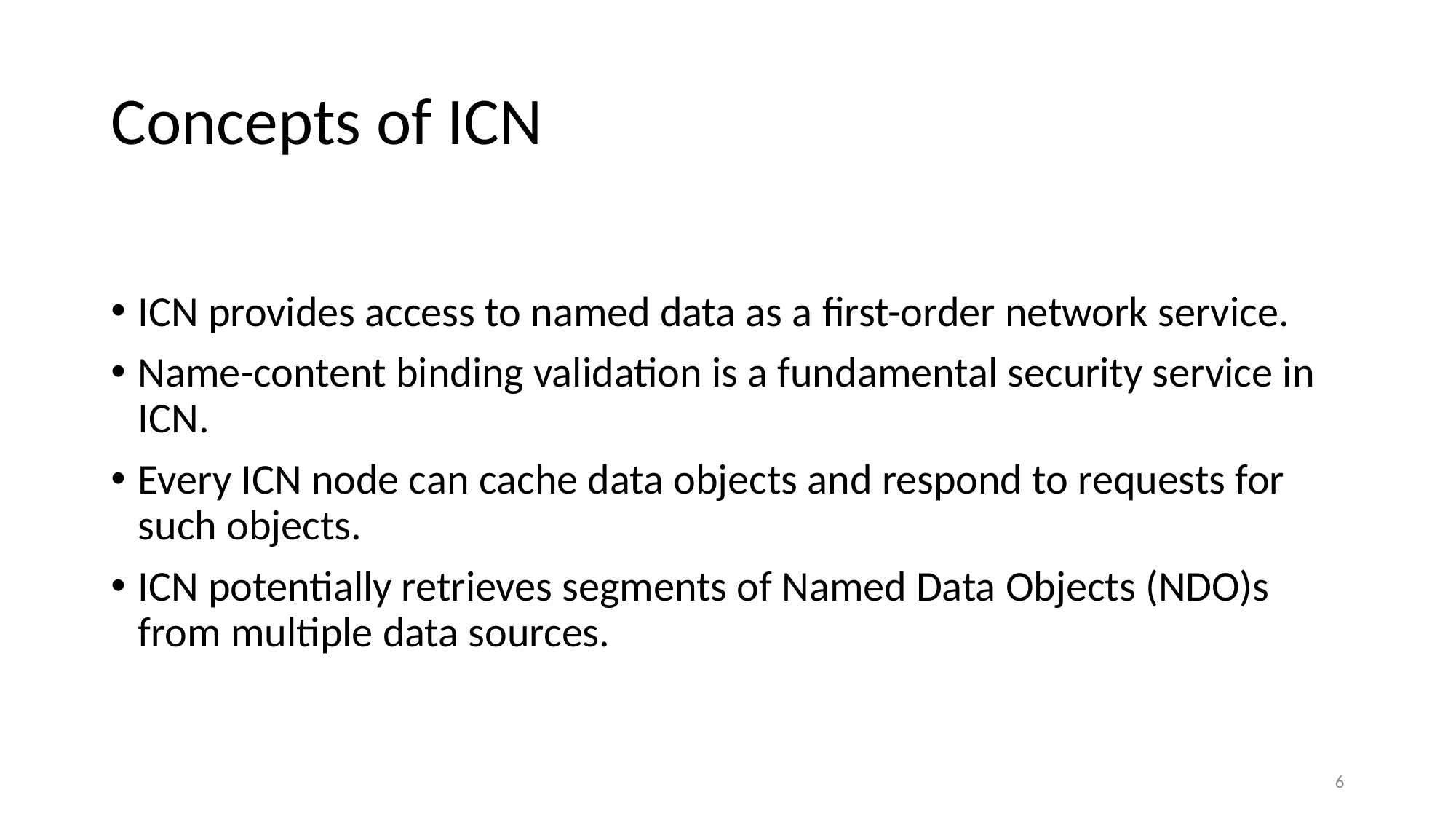

# Concepts of ICN

ICN provides access to named data as a first-order network service.
Name-content binding validation is a fundamental security service in ICN.
Every ICN node can cache data objects and respond to requests for such objects.
ICN potentially retrieves segments of Named Data Objects (NDO)s from multiple data sources.
6